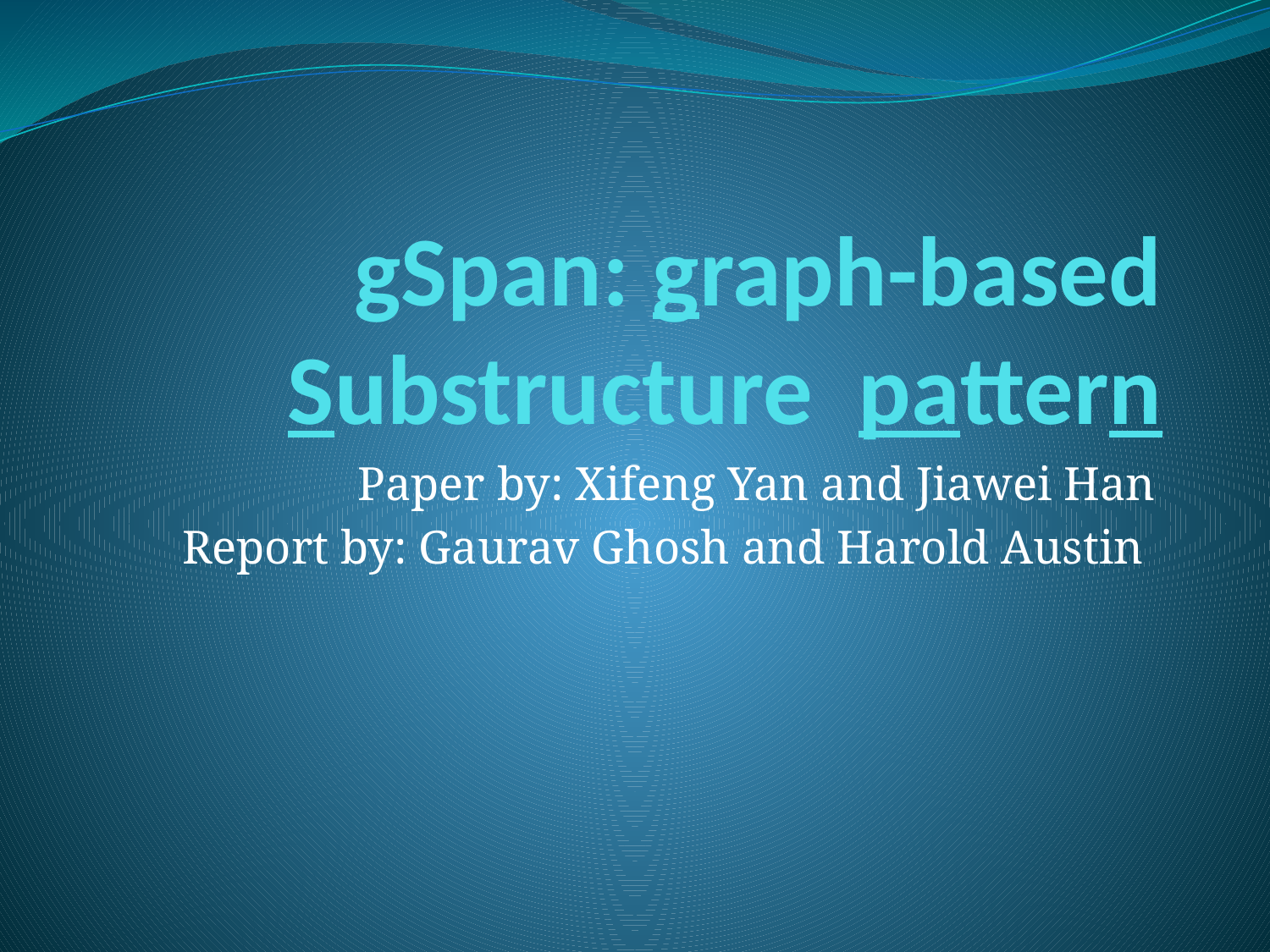

# gSpan: graph-based Substructure  pattern
Paper by: Xifeng Yan and Jiawei Han
Report by: Gaurav Ghosh and Harold Austin